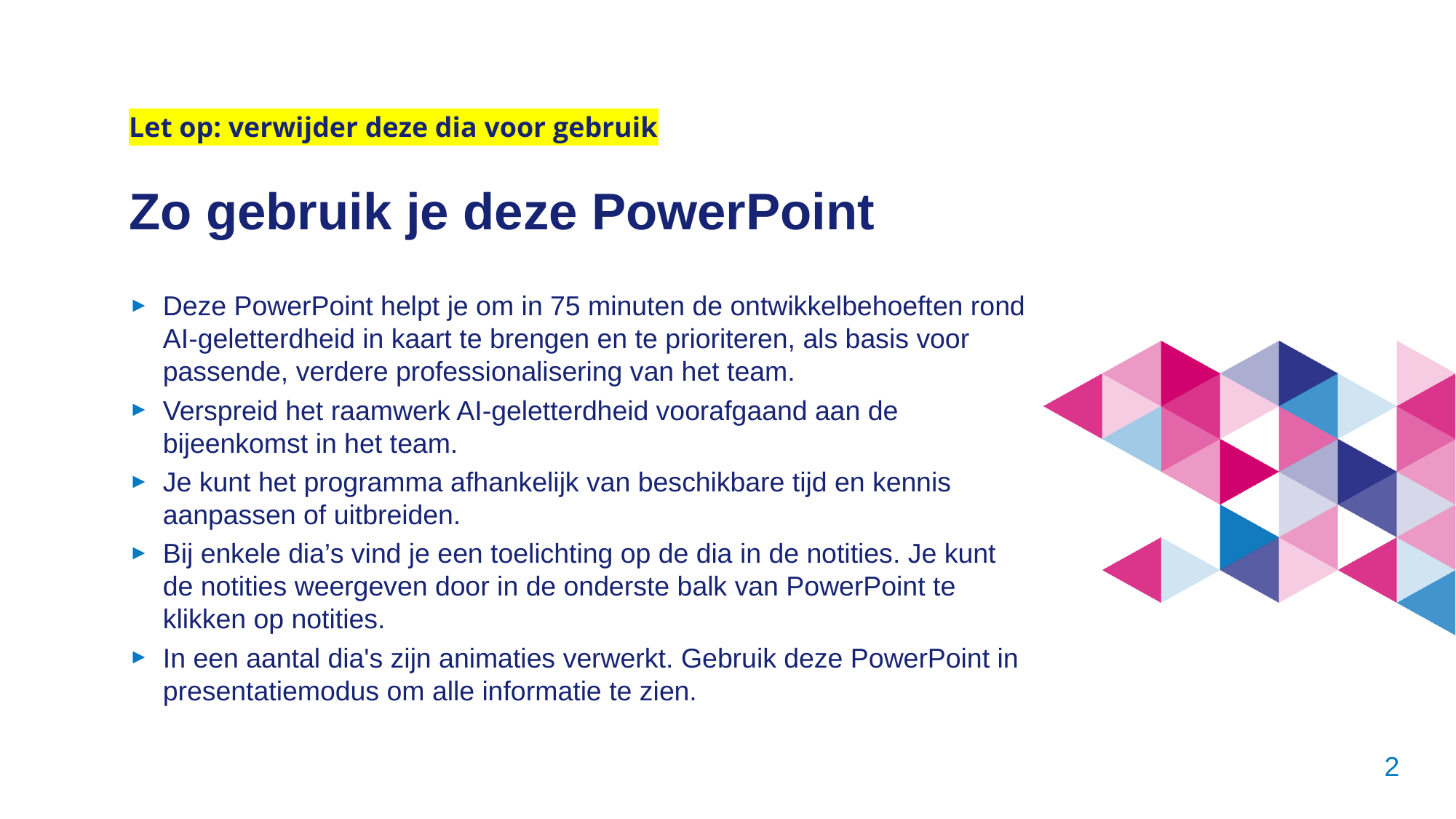

Let op: verwijder deze dia voor gebruik

# Zo gebruik je deze PowerPoint
Deze PowerPoint helpt je om in 75 minuten de ontwikkelbehoeften rond AI-geletterdheid in kaart te brengen en te prioriteren, als basis voor passende, verdere professionalisering van het team.
Verspreid het raamwerk AI-geletterdheid voorafgaand aan de bijeenkomst in het team.
Je kunt het programma afhankelijk van beschikbare tijd en kennis aanpassen of uitbreiden.
Bij enkele dia’s vind je een toelichting op de dia in de notities. Je kunt de notities weergeven door in de onderste balk van PowerPoint te klikken op notities.
In een aantal dia's zijn animaties verwerkt. Gebruik deze PowerPoint in presentatiemodus om alle informatie te zien.